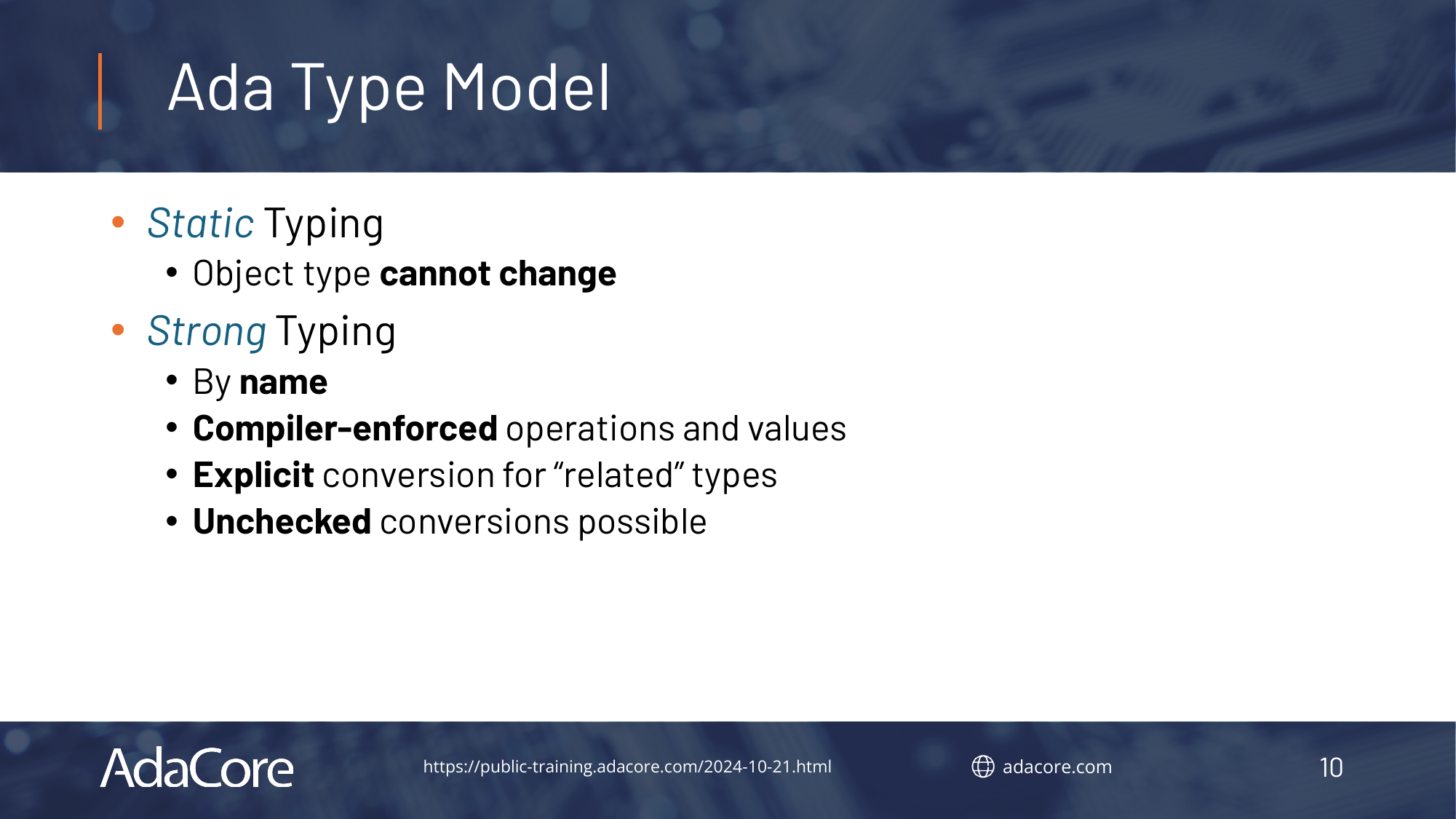

# Ada Type Model
 Static Typing
Object type cannot change
 Strong Typing
By name
Compiler-enforced operations and values
Explicit conversion for “related” types
Unchecked conversions possible
10